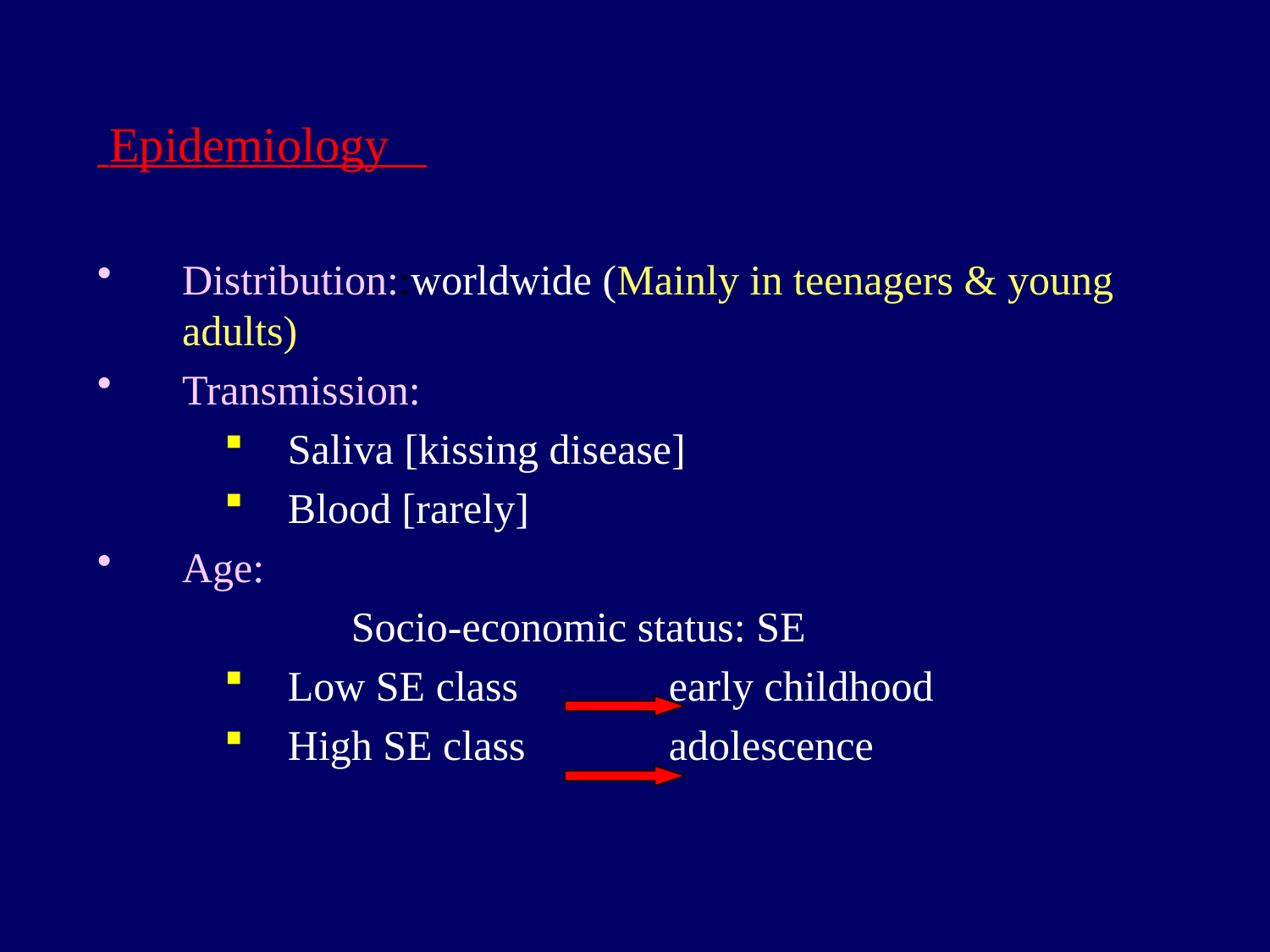

Epidemiology
Distribution::worldwide (Mainly in teenagers & young adults)
Transmission:
Saliva [kissing disease]
Blood [rarely]
Age:
            Socio-economic status: SE
Low SE class 		early childhood
High SE class		adolescence